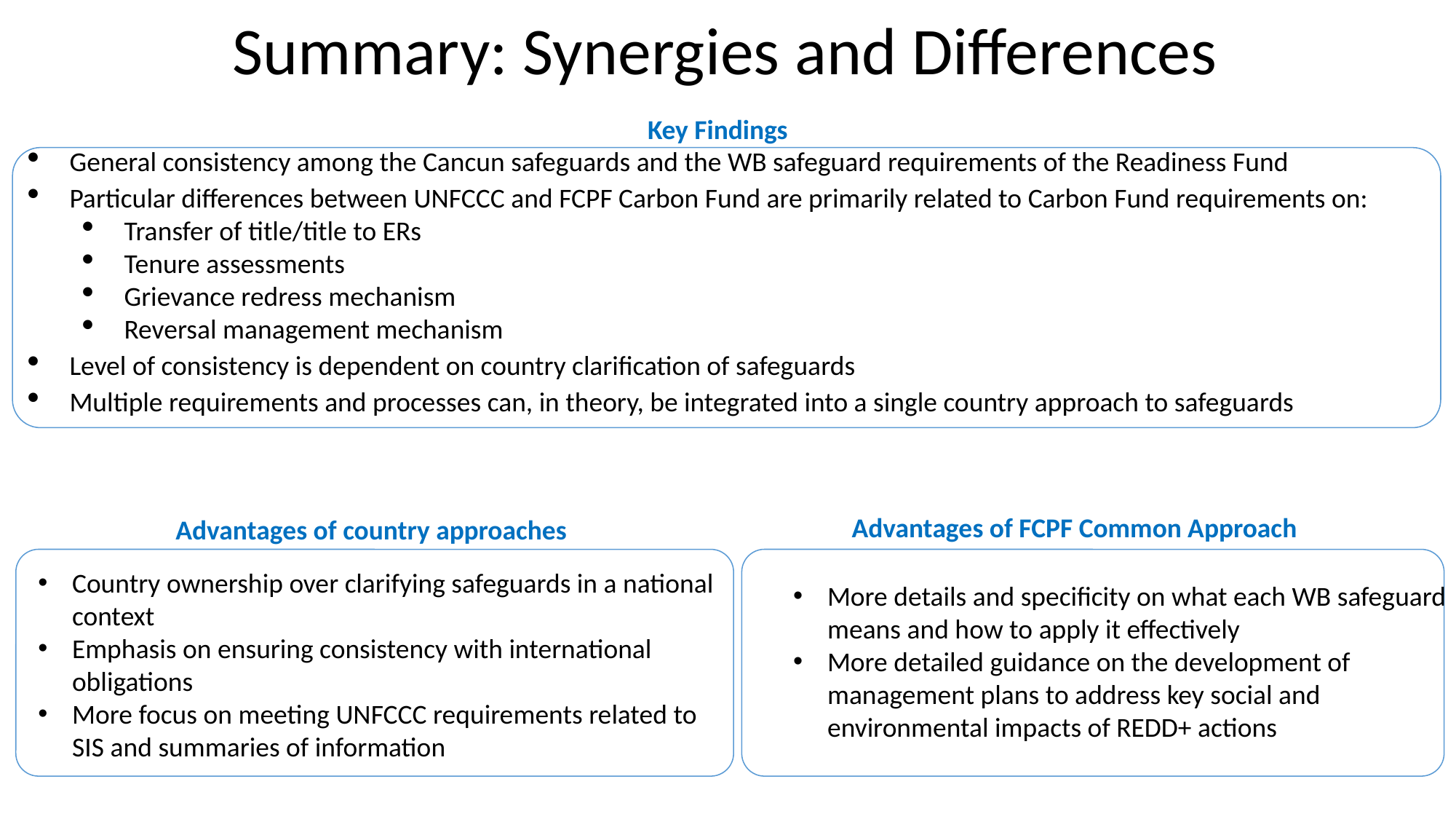

# Summary: Synergies and Differences
Key Findings
General consistency among the Cancun safeguards and the WB safeguard requirements of the Readiness Fund

Particular differences between UNFCCC and FCPF Carbon Fund are primarily related to Carbon Fund requirements on:
Transfer of title/title to ERs
Tenure assessments
Grievance redress mechanism
Reversal management mechanism

Level of consistency is dependent on country clarification of safeguards

Multiple requirements and processes can, in theory, be integrated into a single country approach to safeguards

Advantages of FCPF Common Approach
Advantages of country approaches

Country ownership over clarifying safeguards in a national context
Emphasis on ensuring consistency with international obligations
More focus on meeting UNFCCC requirements related to SIS and summaries of information

More details and specificity on what each WB safeguard means and how to apply it effectively
More detailed guidance on the development of management plans to address key social and environmental impacts of REDD+ actions